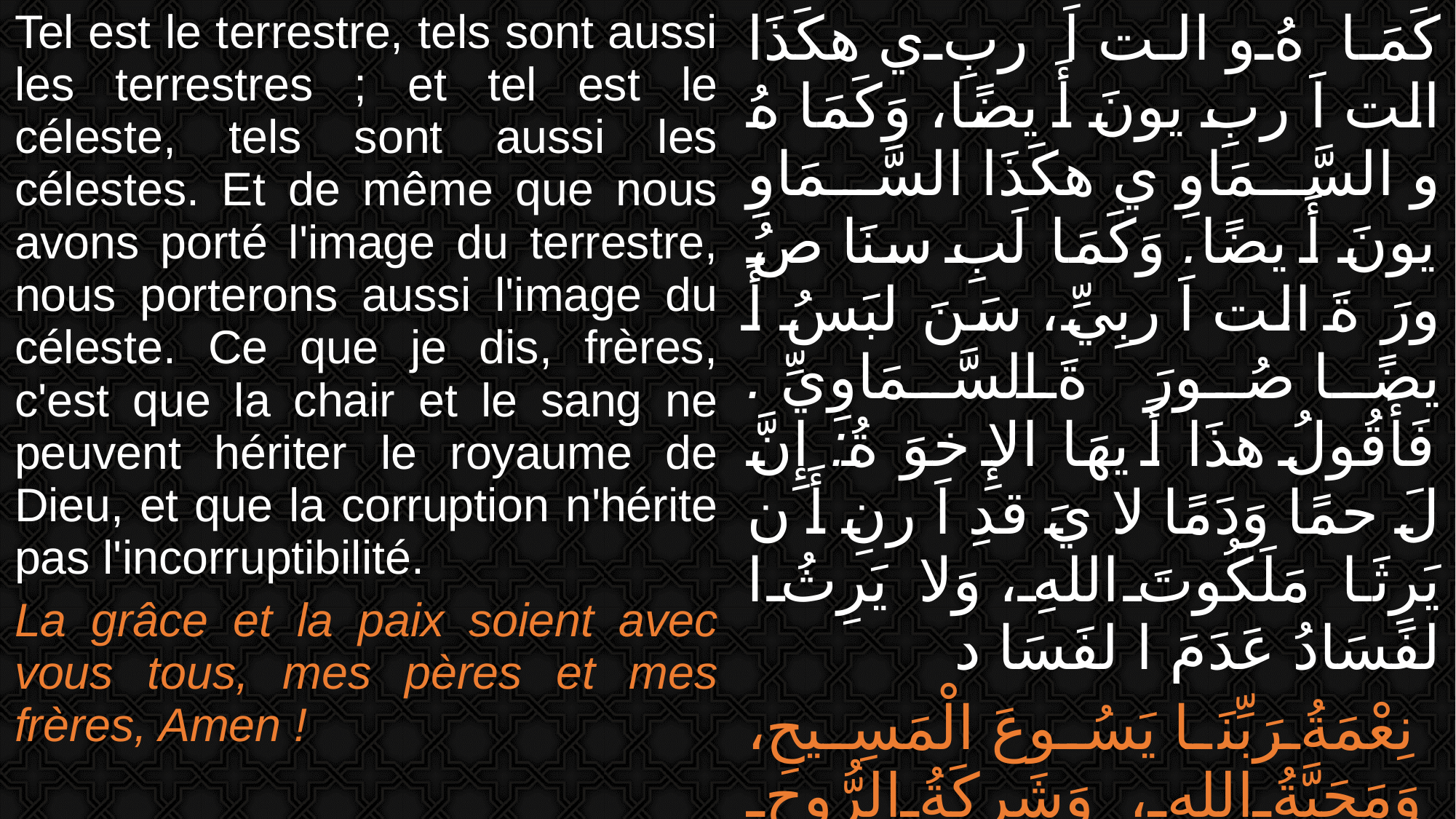

| Tel est le terrestre, tels sont aussi les terrestres ; et tel est le céleste, tels sont aussi les célestes. Et de même que nous avons porté l'image du terrestre, nous porterons aussi l'image du céleste. Ce que je dis, frères, c'est que la chair et le sang ne peuvent hériter le royaume de Dieu, et que la corruption n'hérite pas l'incorruptibilité. La grâce et la paix soient avec vous tous, mes pères et mes frères, Amen ! | كَمَا هُ و الت اَ ربِ ي هكَذَا الت اَ ربِ يونَ أَ يضًا، وَكَمَا هُ و السَّمَاوِ ي هكَذَا السَّمَاوِ يونَ أَ يضًا. وَكَمَا لَبِ سنَا صُ ورَ ةَ الت اَ ربِيِّ، سَنَ لبَسُ أَ يضًا صُورَ ةَ السَّمَاوِيِّ . فَأَقُولُ هذَا أَ يهَا الإِ خوَ ةُ: إِنَّ لَ حمًا وَدَمًا لا يَ قدِ اَ رنِ أَ ن يَرِثَا مَلَكُوتَ اللهِ، وَلا يَرِثُ ا لفَسَادُ عَدَمَ ا لفَسَا د نِعْمَةُ رَبِّنَا يَسُوعَ الْمَسِيحِ، وَمَحَبَّةُ اللهِ، وَشَرِكَةُ الرُّوحِ الْقُدُسِ مَعَ جَمِيعِكُمْ. آمِينَ. |
| --- | --- |